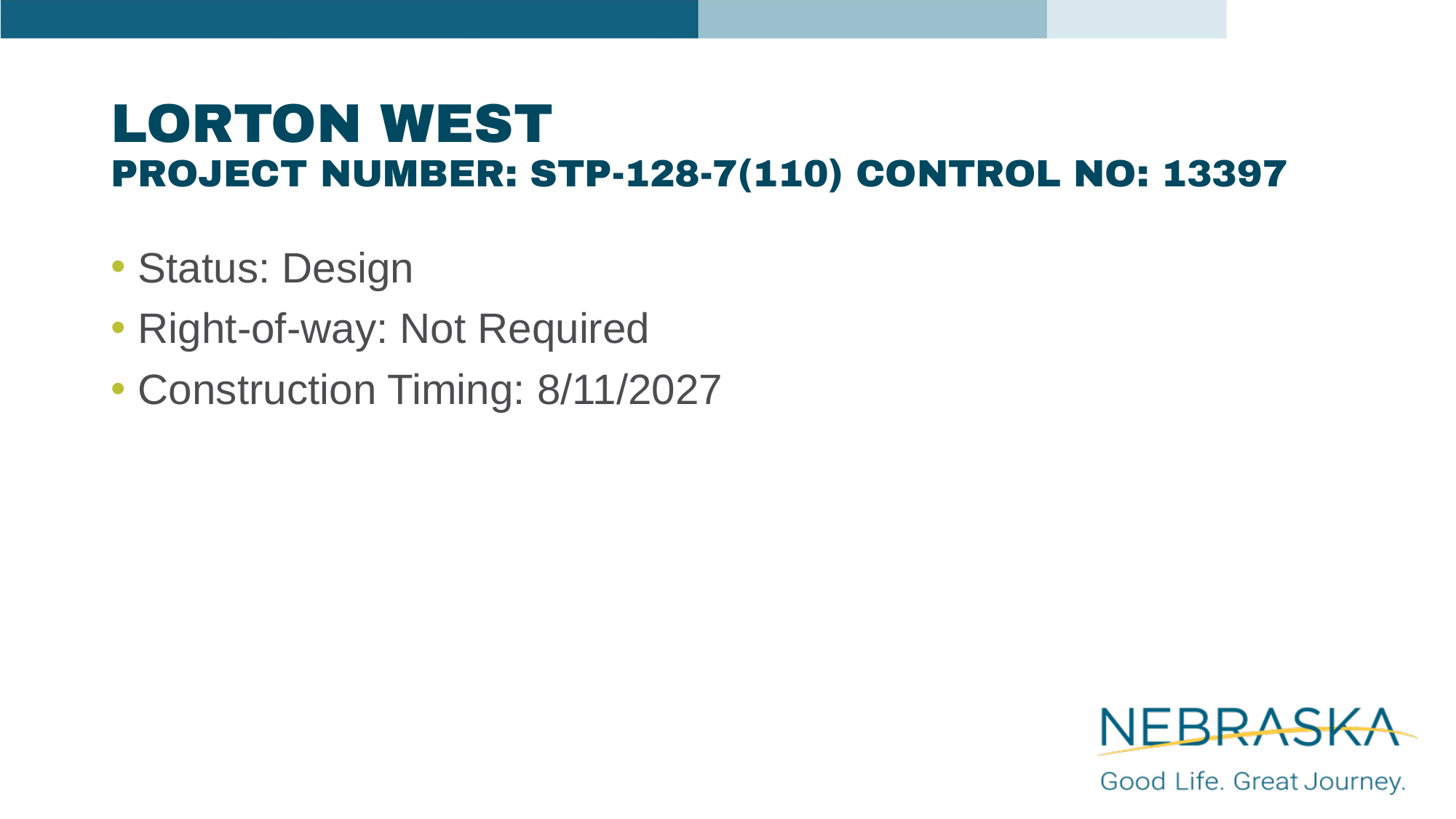

# Lorton West Project Number: STp-128-7(110) Control No: 13397
Status: Design
Right-of-way: Not Required
Construction Timing: 8/11/2027